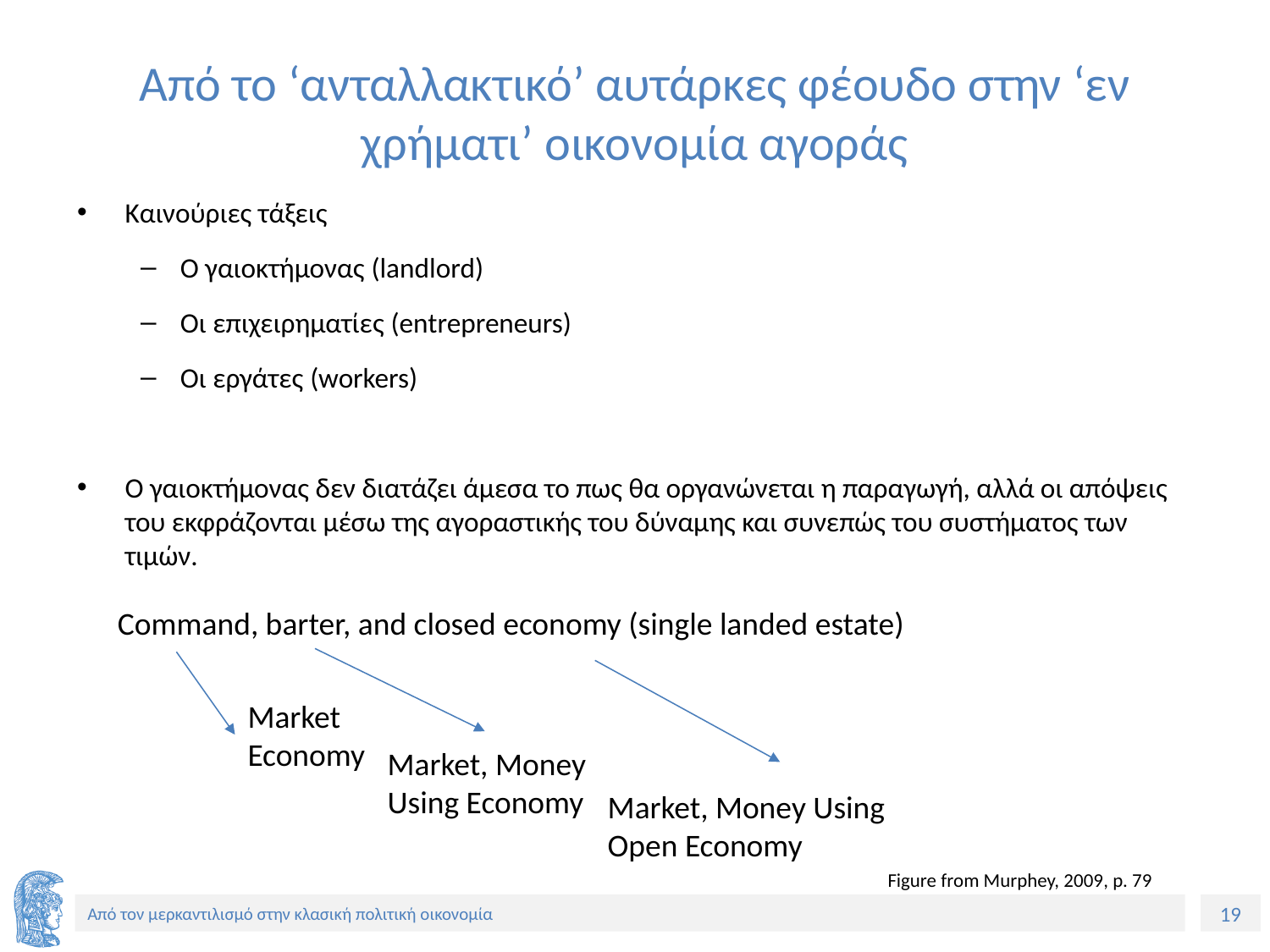

# Από το ‘ανταλλακτικό’ αυτάρκες φέουδο στην ‘εν χρήματι’ οικονομία αγοράς
Καινούριες τάξεις
Ο γαιοκτήμονας (landlord)
Οι επιχειρηματίες (entrepreneurs)
Οι εργάτες (workers)

Ο γαιοκτήμονας δεν διατάζει άμεσα το πως θα οργανώνεται η παραγωγή, αλλά οι απόψεις του εκφράζονται μέσω της αγοραστικής του δύναμης και συνεπώς του συστήματος των τιμών.

Command, barter, and closed economy (single landed estate)
Market
Economy
Market, Money
Using Economy
Market, Money Using
Open Economy
Figure from Murphey, 2009, p. 79